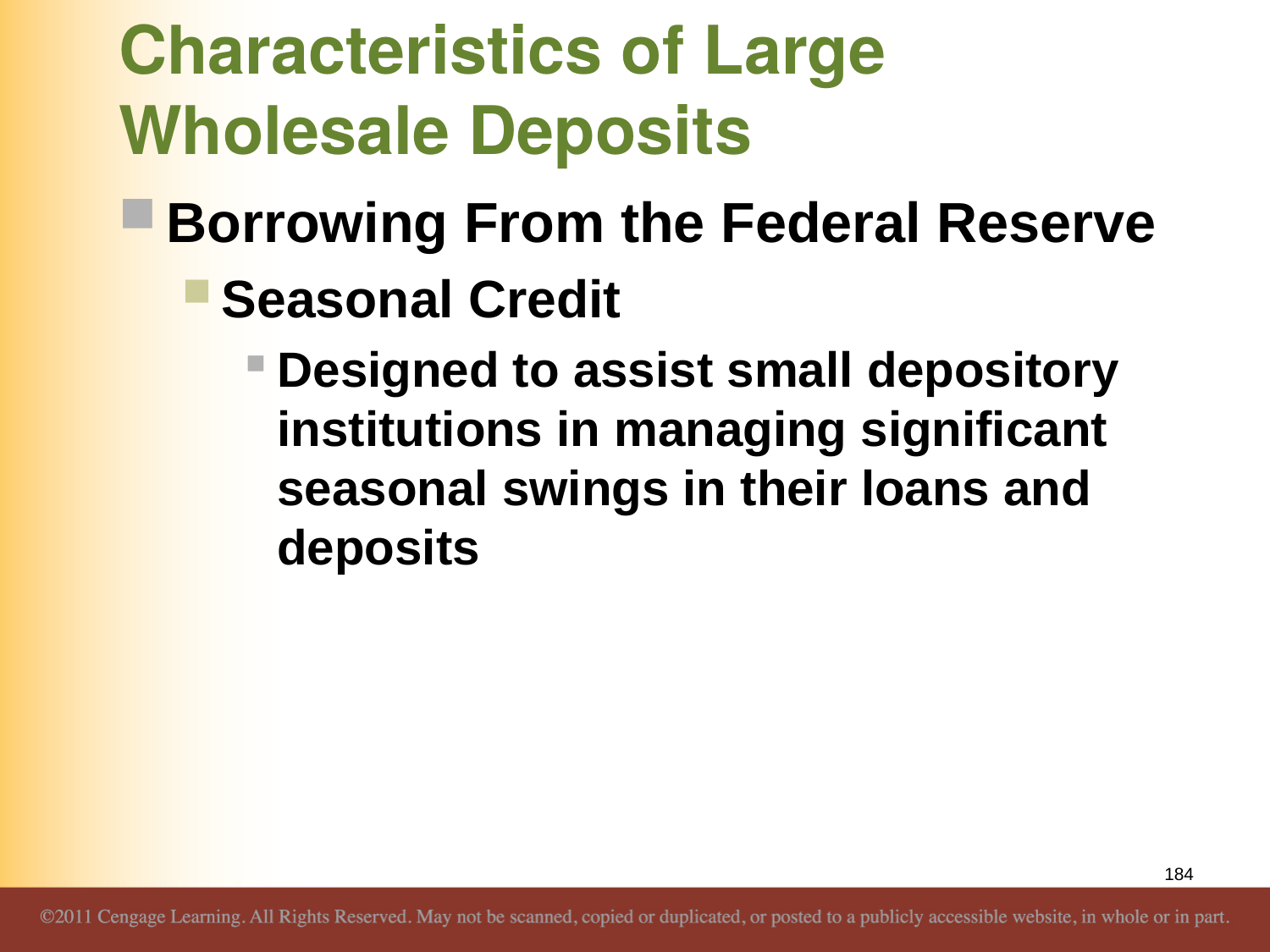

# Characteristics of Large Wholesale Deposits
Borrowing From the Federal Reserve
Seasonal Credit
Designed to assist small depository institutions in managing significant seasonal swings in their loans and deposits
184